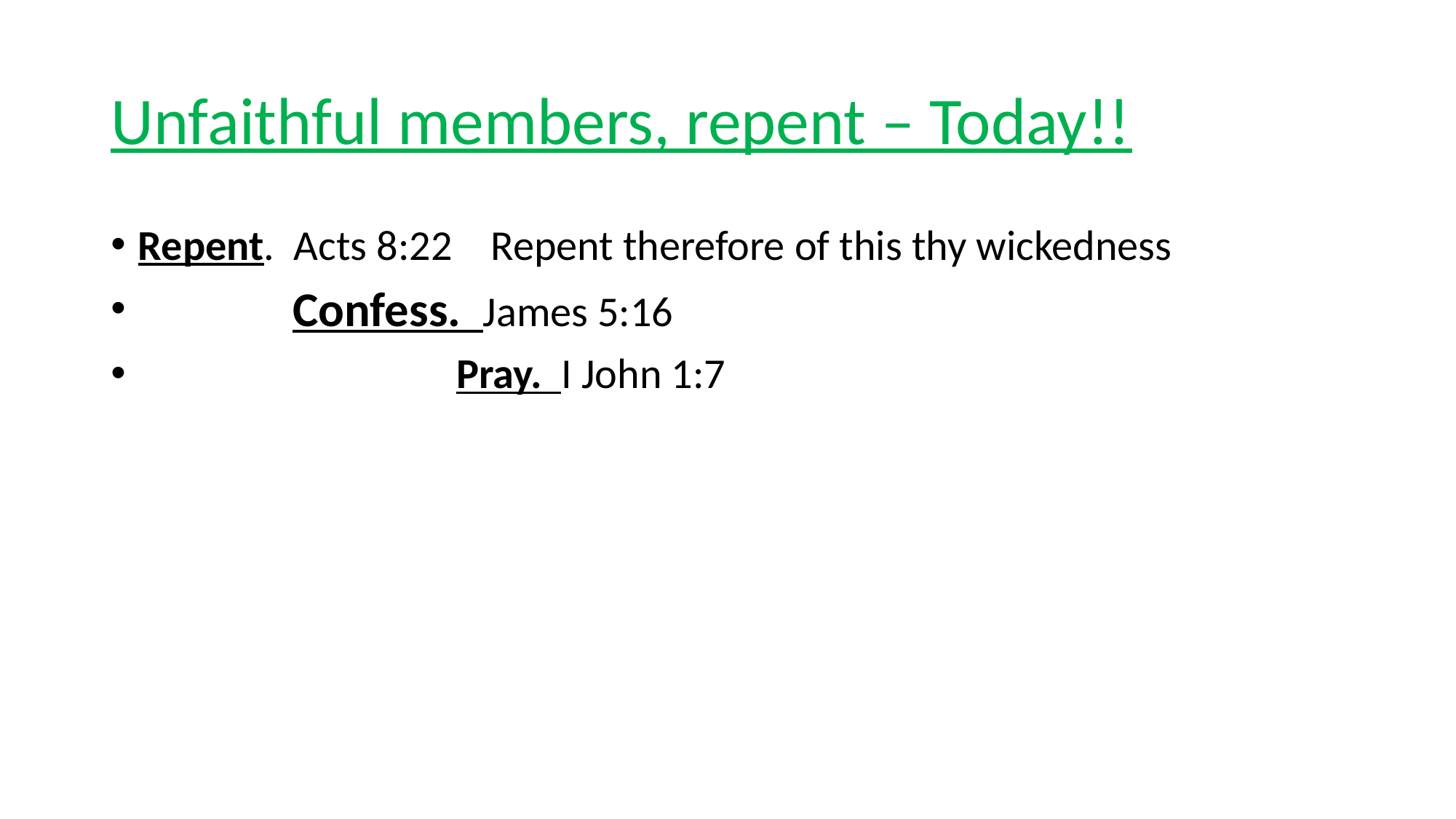

# Unfaithful members, repent – Today!!
Repent.  Acts 8:22    Repent therefore of this thy wickedness
                Confess.  James 5:16
                                 Pray.  I John 1:7